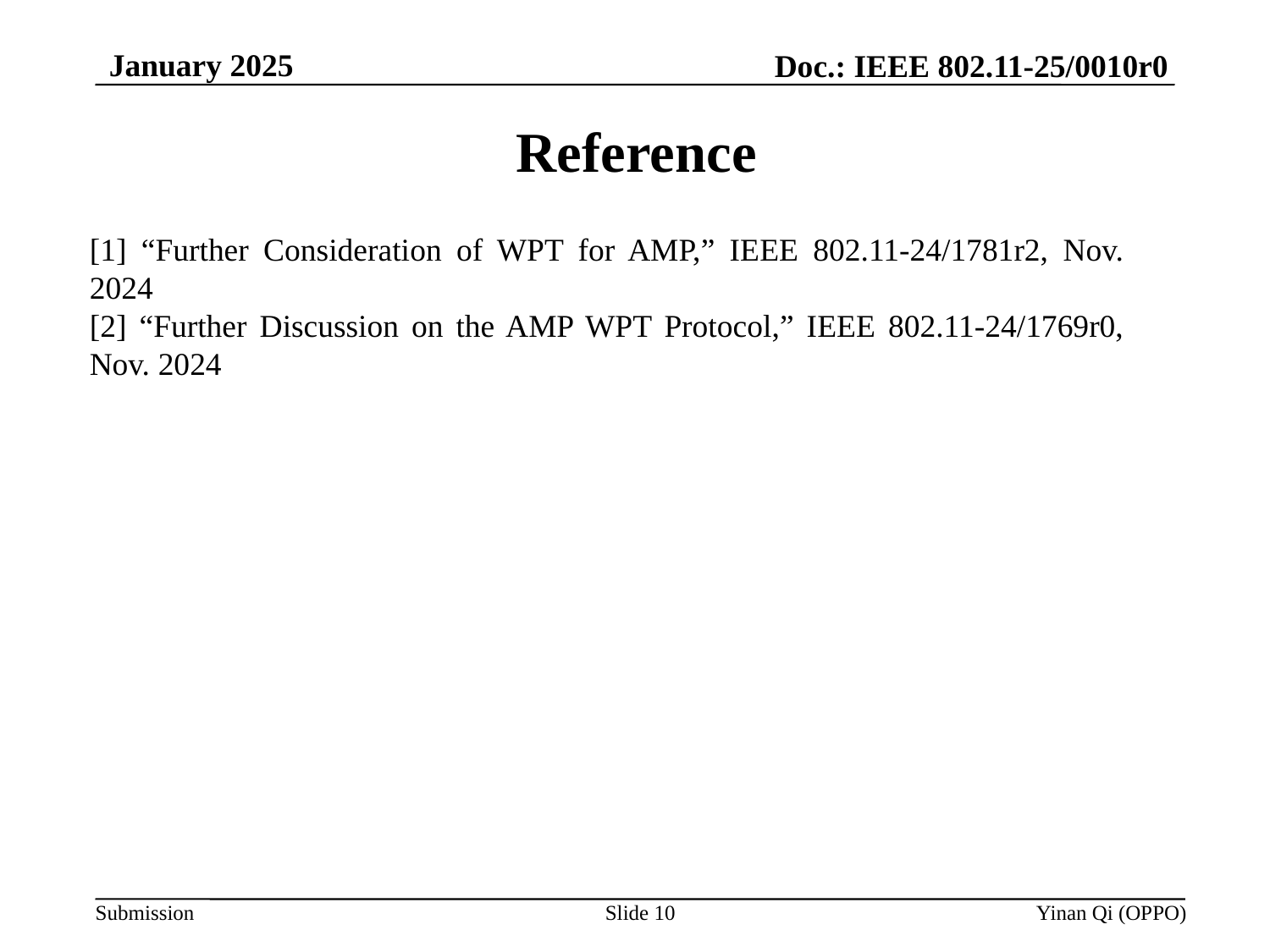

January 2025
Doc.: IEEE 802.11-25/0010r0
# Reference
[1] “Further Consideration of WPT for AMP,” IEEE 802.11-24/1781r2, Nov. 2024
[2] “Further Discussion on the AMP WPT Protocol,” IEEE 802.11-24/1769r0, Nov. 2024

Slide 10
Yinan Qi (OPPO)